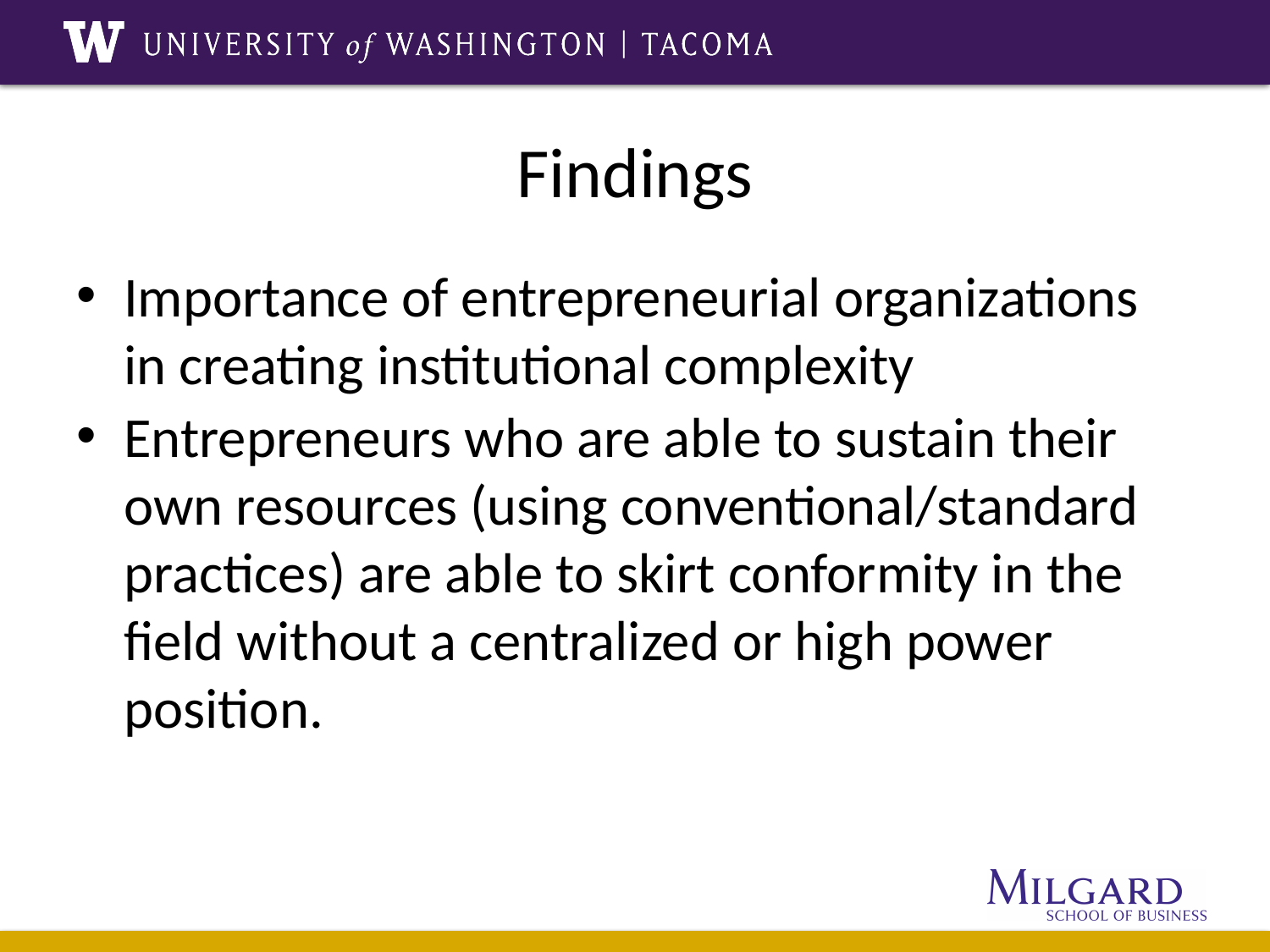

# Findings
Importance of entrepreneurial organizations in creating institutional complexity
Entrepreneurs who are able to sustain their own resources (using conventional/standard practices) are able to skirt conformity in the field without a centralized or high power position.